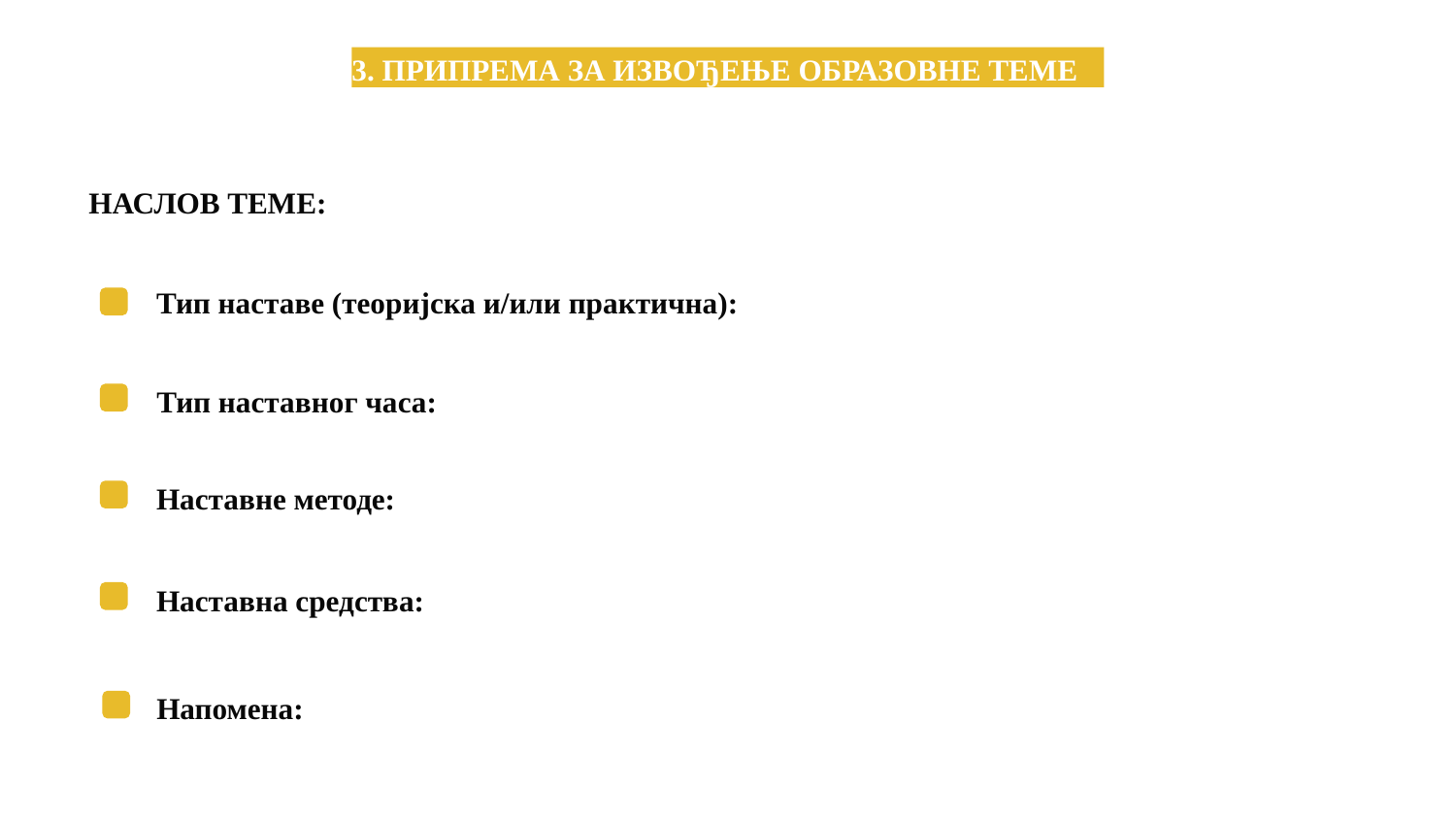

3. ПРИПРЕМА ЗА ИЗВОЂЕЊЕ ОБРАЗОВНЕ ТЕМЕ
НАСЛОВ ТЕМЕ:
Тип наставе (теоријска и/или практична):

Тип наставног часа:

Наставне методе:

Наставна средства:

Напомена: